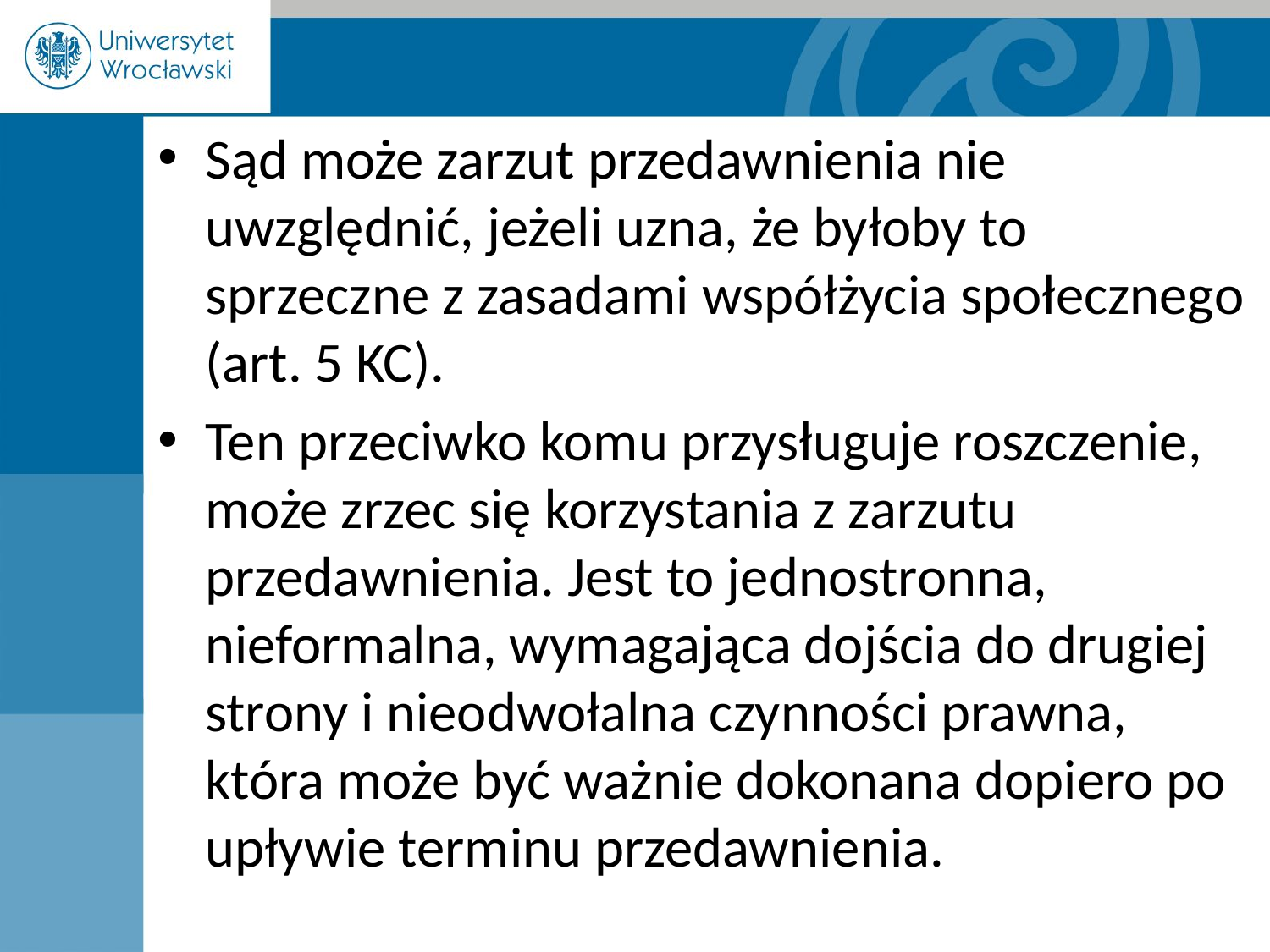

Sąd może zarzut przedawnienia nie uwzględnić, jeżeli uzna, że byłoby to sprzeczne z zasadami współżycia społecznego (art. 5 KC).
Ten przeciwko komu przysługuje roszczenie, może zrzec się korzystania z zarzutu przedawnienia. Jest to jednostronna, nieformalna, wymagająca dojścia do drugiej strony i nieodwołalna czynności prawna, która może być ważnie dokonana dopiero po upływie terminu przedawnienia.